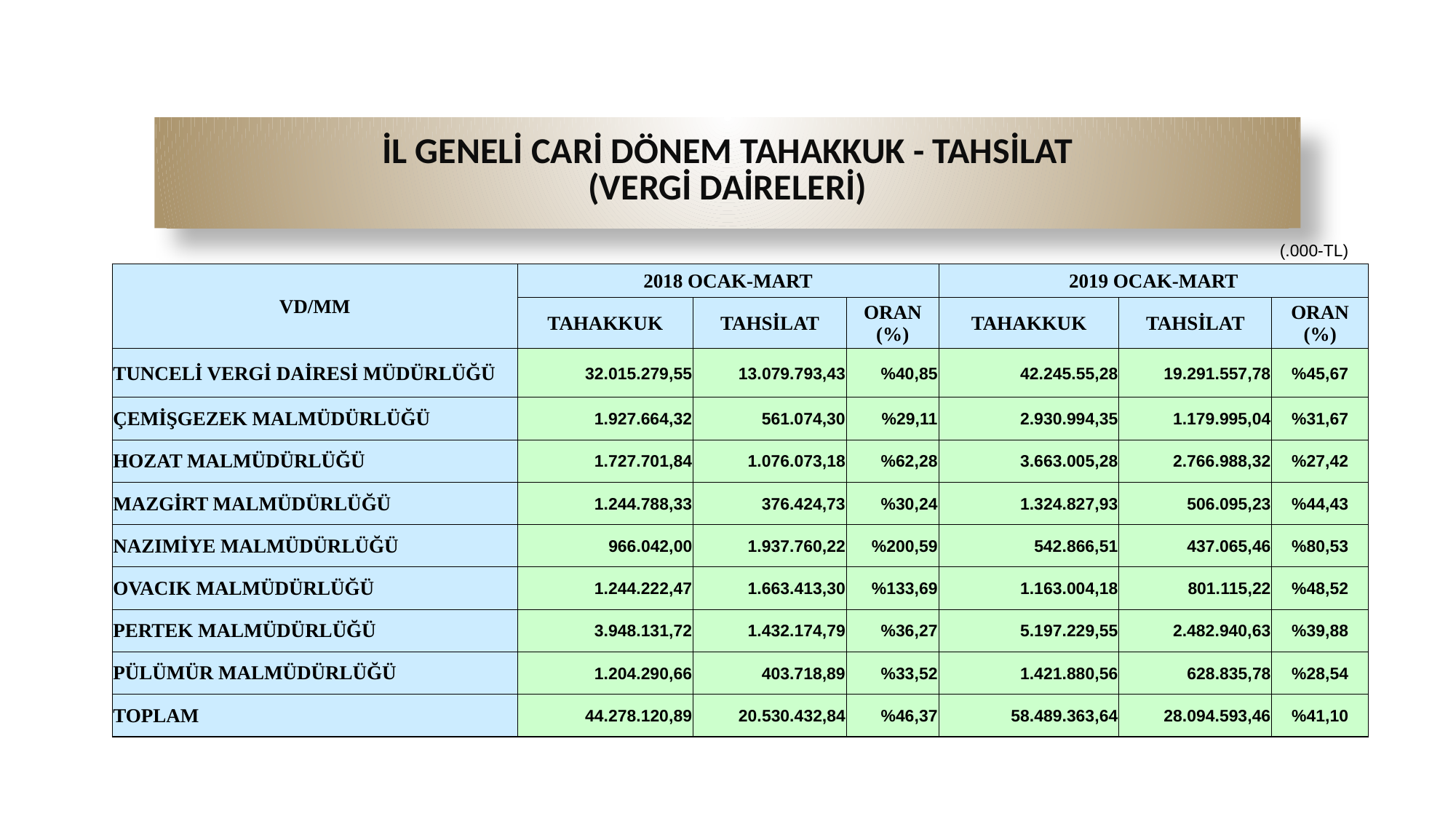

# İL GENELİ CARİ DÖNEM TAHAKKUK - TAHSİLAT (VERGİ DAİRELERİ)
(.000-TL)
| VD/MM | 2018 OCAK-MART |  |  | 2019 OCAK-MART |  |  |
| --- | --- | --- | --- | --- | --- | --- |
|  | TAHAKKUK | TAHSİLAT | ORAN (%) | TAHAKKUK | TAHSİLAT | ORAN (%) |
| TUNCELİ VERGİ DAİRESİ MÜDÜRLÜĞÜ | 32.015.279,55 | 13.079.793,43 | %40,85 | 42.245.55,28 | 19.291.557,78 | %45,67 |
| ÇEMİŞGEZEK MALMÜDÜRLÜĞÜ | 1.927.664,32 | 561.074,30 | %29,11 | 2.930.994,35 | 1.179.995,04 | %31,67 |
| HOZAT MALMÜDÜRLÜĞÜ | 1.727.701,84 | 1.076.073,18 | %62,28 | 3.663.005,28 | 2.766.988,32 | %27,42 |
| MAZGİRT MALMÜDÜRLÜĞÜ | 1.244.788,33 | 376.424,73 | %30,24 | 1.324.827,93 | 506.095,23 | %44,43 |
| NAZIMİYE MALMÜDÜRLÜĞÜ | 966.042,00 | 1.937.760,22 | %200,59 | 542.866,51 | 437.065,46 | %80,53 |
| OVACIK MALMÜDÜRLÜĞÜ | 1.244.222,47 | 1.663.413,30 | %133,69 | 1.163.004,18 | 801.115,22 | %48,52 |
| PERTEK MALMÜDÜRLÜĞÜ | 3.948.131,72 | 1.432.174,79 | %36,27 | 5.197.229,55 | 2.482.940,63 | %39,88 |
| PÜLÜMÜR MALMÜDÜRLÜĞÜ | 1.204.290,66 | 403.718,89 | %33,52 | 1.421.880,56 | 628.835,78 | %28,54 |
| TOPLAM | 44.278.120,89 | 20.530.432,84 | %46,37 | 58.489.363,64 | 28.094.593,46 | %41,10 |